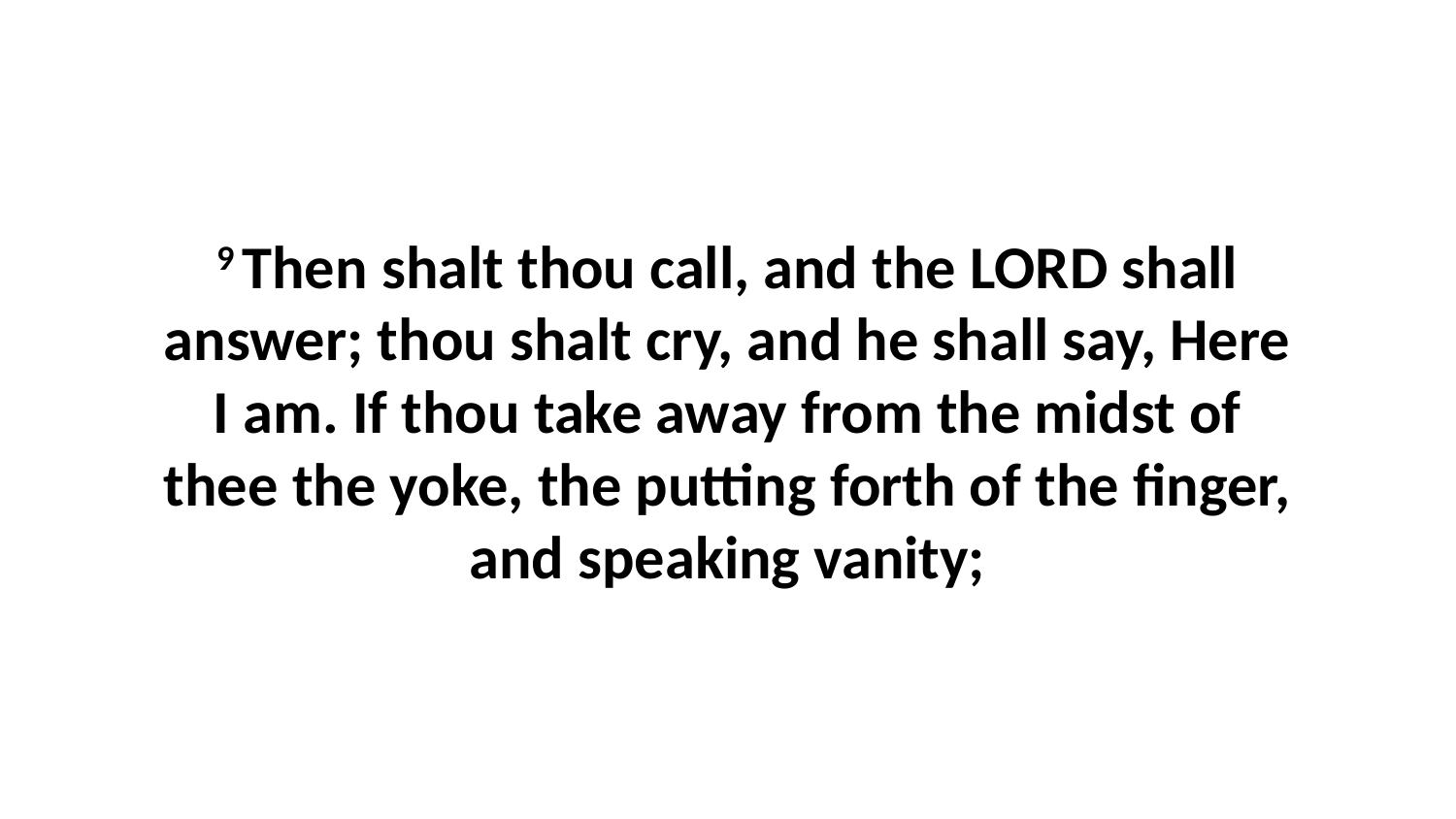

9 Then shalt thou call, and the LORD shall answer; thou shalt cry, and he shall say, Here I am. If thou take away from the midst of thee the yoke, the putting forth of the finger, and speaking vanity;